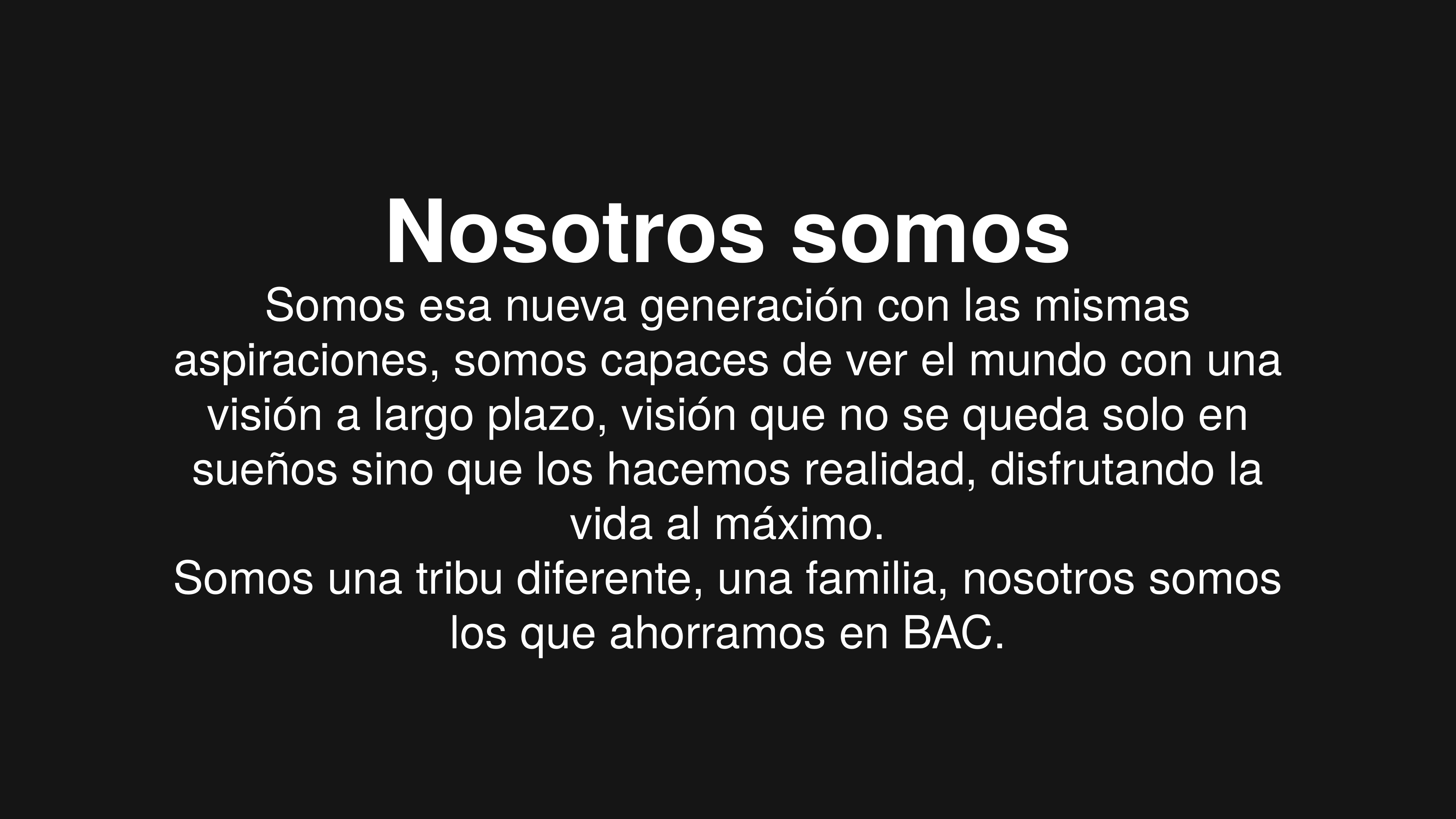

Nosotros somos
Somos esa nueva generación con las mismas aspiraciones, somos capaces de ver el mundo con una visión a largo plazo, visión que no se queda solo en sueños sino que los hacemos realidad, disfrutando la vida al máximo.
Somos una tribu diferente, una familia, nosotros somos los que ahorramos en BAC.